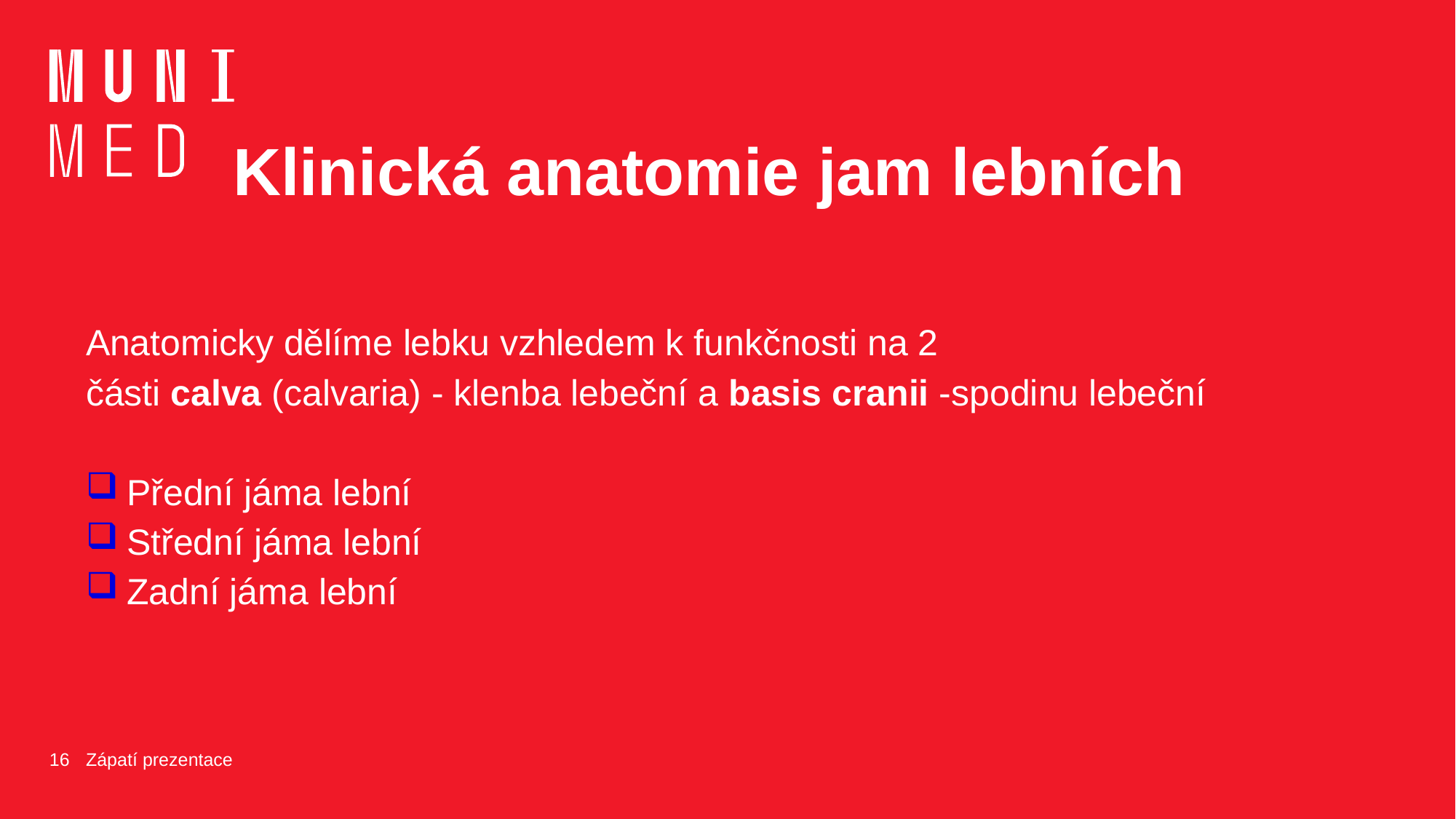

# Klinická anatomie jam lebních
Anatomicky dělíme lebku vzhledem k funkčnosti na 2 části calva (calvaria) - klenba lebeční a basis cranii -spodinu lebeční

Přední jáma lební
Střední jáma lební
Zadní jáma lební
16
Zápatí prezentace